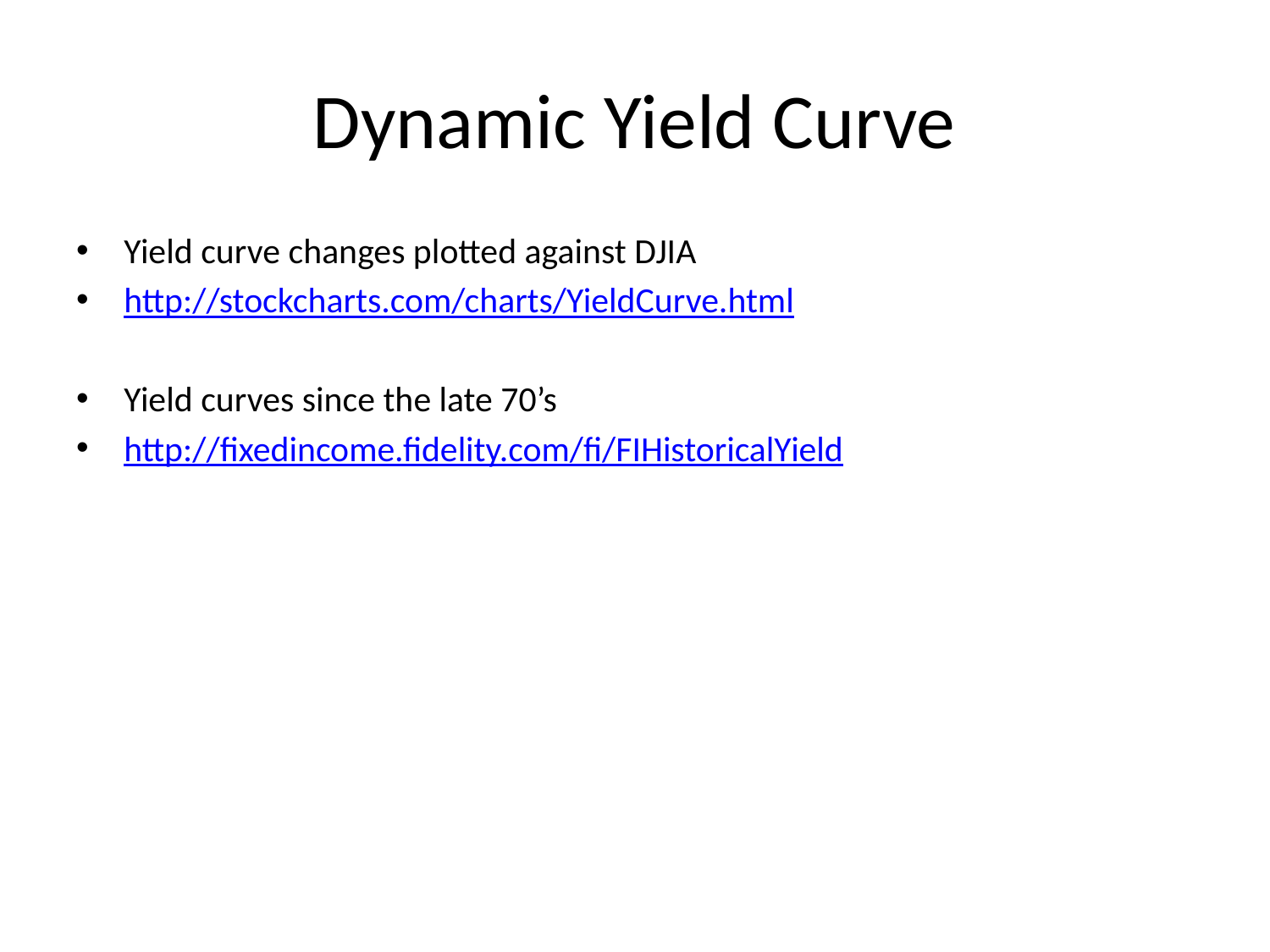

# Dynamic Yield Curve
Yield curve changes plotted against DJIA
http://stockcharts.com/charts/YieldCurve.html

Yield curves since the late 70’s
http://fixedincome.fidelity.com/fi/FIHistoricalYield